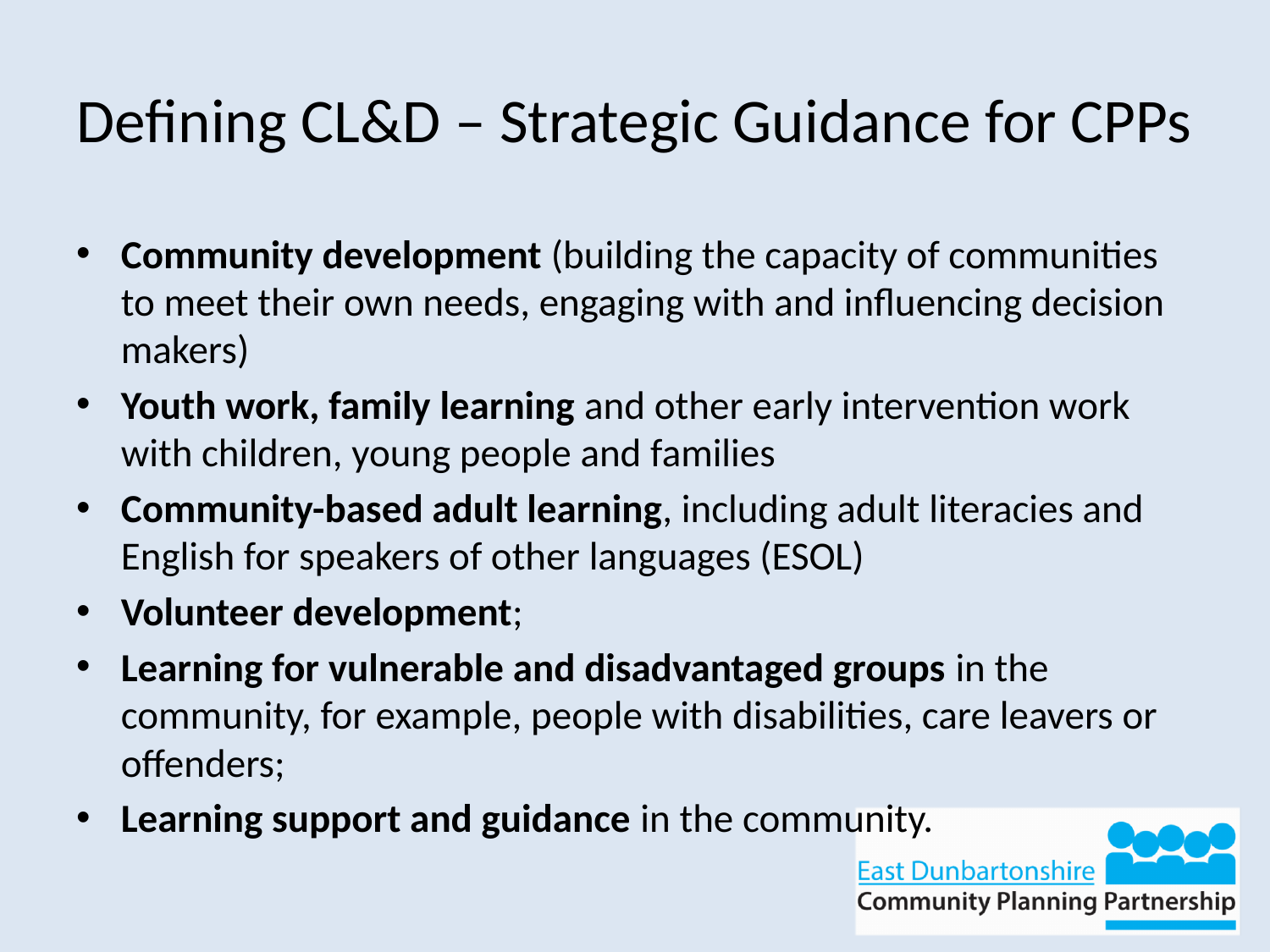

# Defining CL&D – Strategic Guidance for CPPs
Community development (building the capacity of communities to meet their own needs, engaging with and influencing decision makers)
Youth work, family learning and other early intervention work with children, young people and families
Community-based adult learning, including adult literacies and English for speakers of other languages (ESOL)
Volunteer development;
Learning for vulnerable and disadvantaged groups in the community, for example, people with disabilities, care leavers or offenders;
Learning support and guidance in the community.